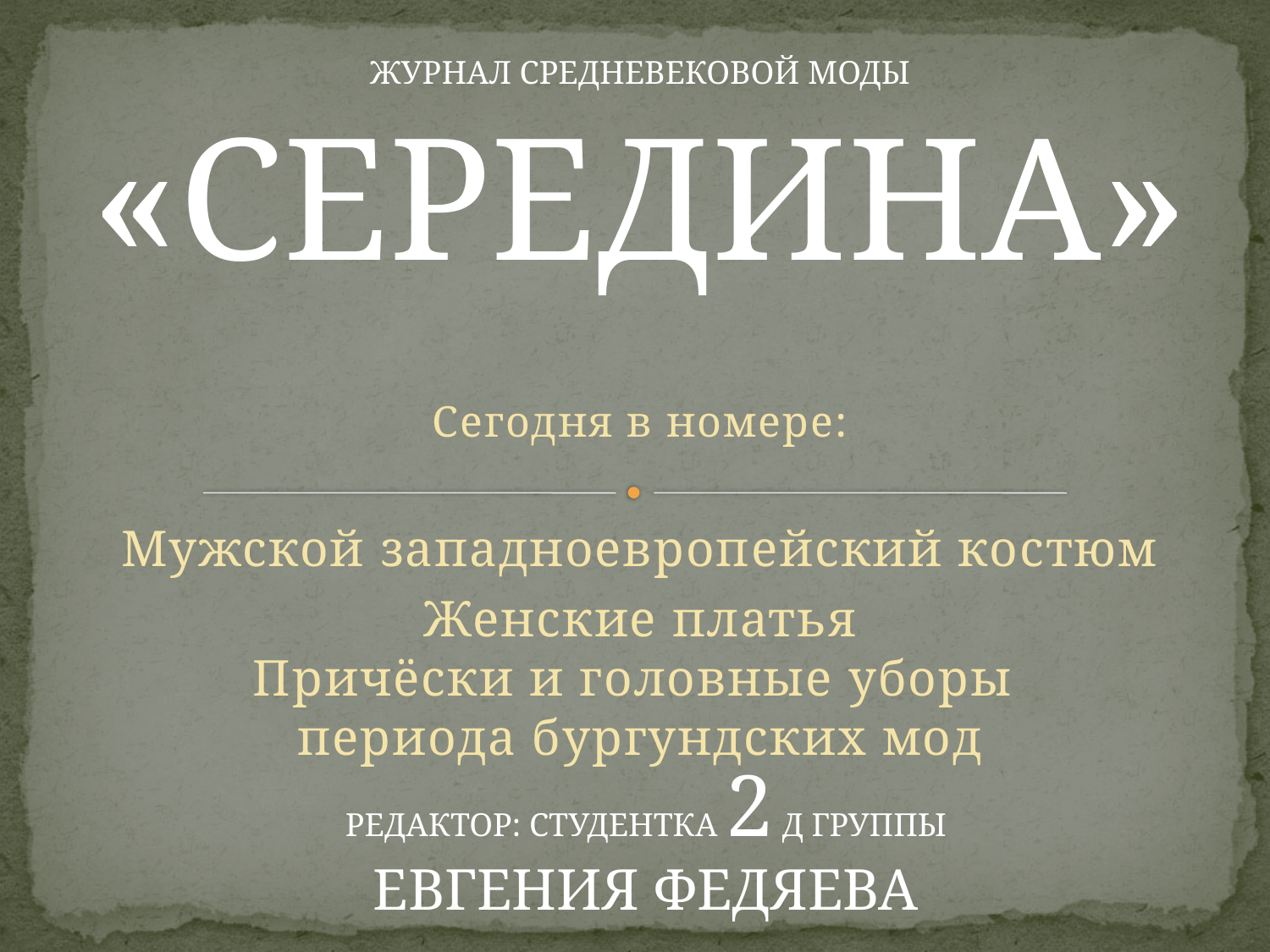

ЖУРНАЛ СРЕДНЕВЕКОВОЙ МОДЫ
«СЕРЕДИНА»
Сегодня в номере:

Мужской западноевропейский костюм
Женские платья
Причёски и головные уборы
периода бургундских мод

РЕДАКТОР: СТУДЕНТКА 2 Д ГРУППЫ
ЕВГЕНИЯ ФЕДЯЕВА